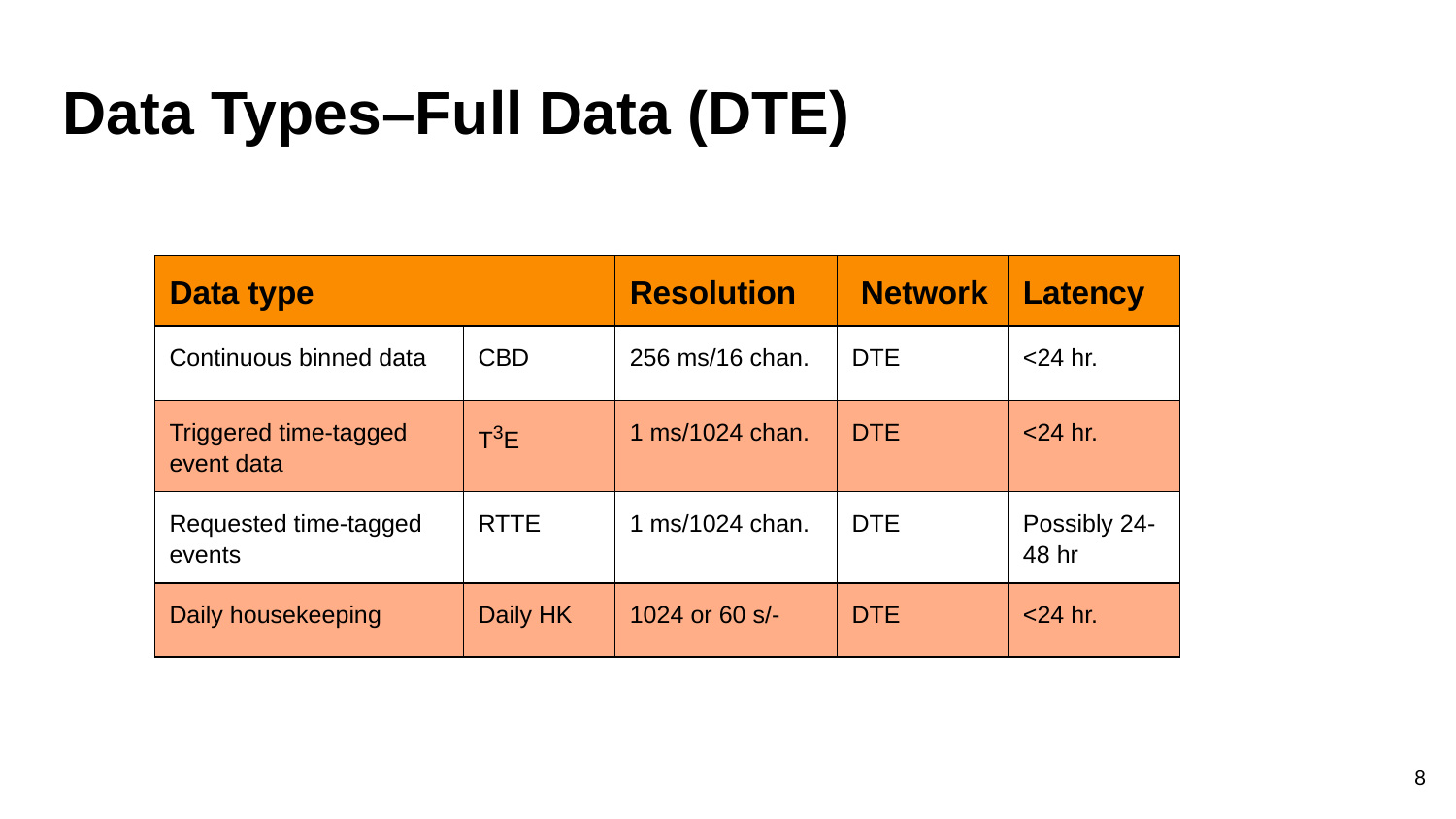

# Data Types–Full Data (DTE)
| Data type |  | Resolution | Network | Latency |
| --- | --- | --- | --- | --- |
| Continuous binned data | CBD | 256 ms/16 chan. | DTE | <24 hr. |
| Triggered time-tagged event data | T3E | 1 ms/1024 chan. | DTE | <24 hr. |
| Requested time-tagged events | RTTE | 1 ms/1024 chan. | DTE | Possibly 24-48 hr |
| Daily housekeeping | Daily HK | 1024 or 60 s/- | DTE | <24 hr. |
8